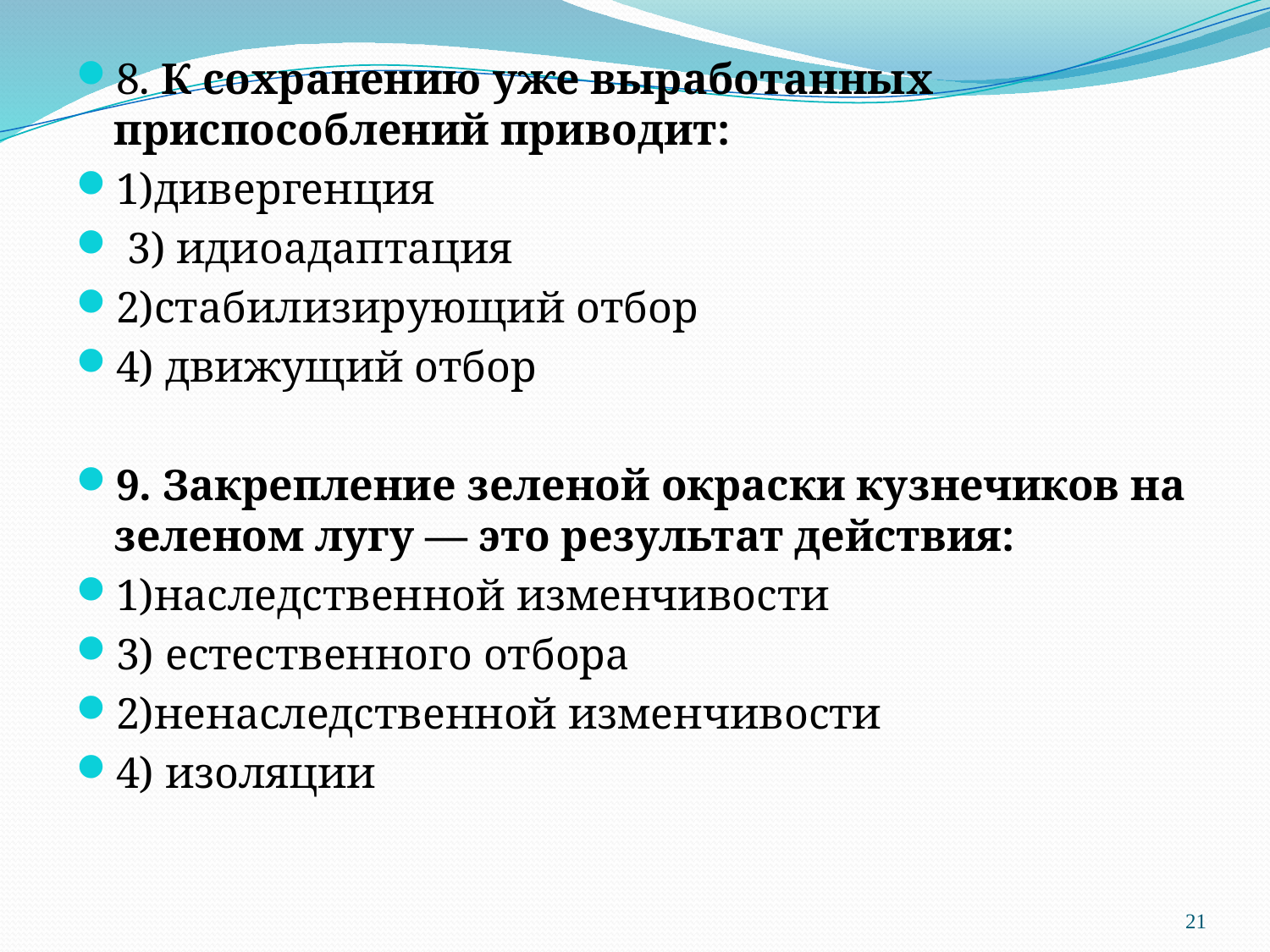

8. К сохранению уже выработанных приспособлений приводит:
1)дивергенция
 3) идиоадаптация
2)стабилизирующий отбор
4) движущий отбор

9. Закрепление зеленой окраски кузнечиков на зеленом лугу — это результат действия:
1)наследственной изменчивости
3) естественного отбора
2)ненаследственной изменчивости
4) изоляции
#
21